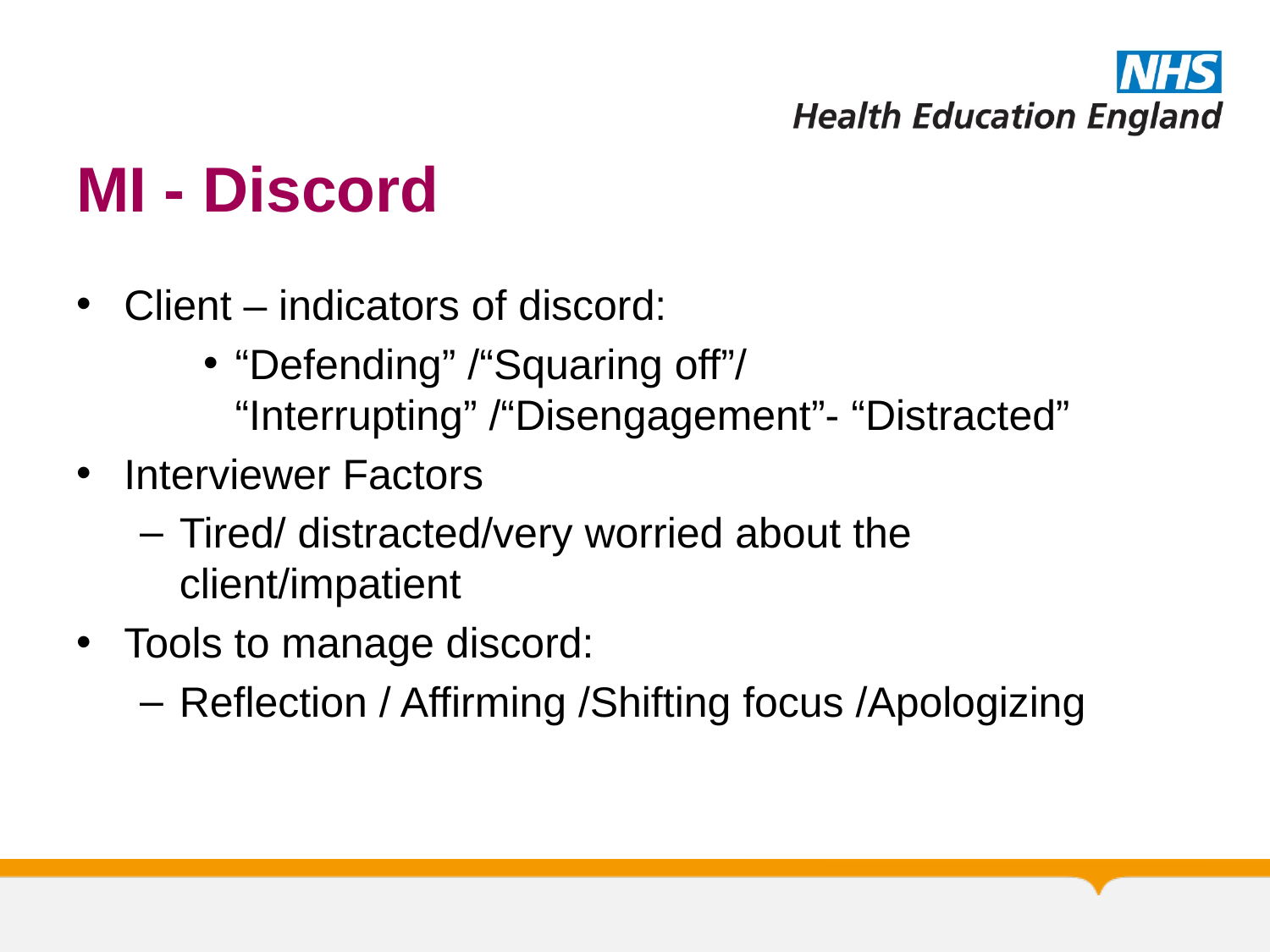

# MI - Discord
Client – indicators of discord:
“Defending” /“Squaring off”/ “Interrupting” /“Disengagement”- “Distracted”
Interviewer Factors
Tired/ distracted/very worried about the client/impatient
Tools to manage discord:
Reflection / Affirming /Shifting focus /Apologizing